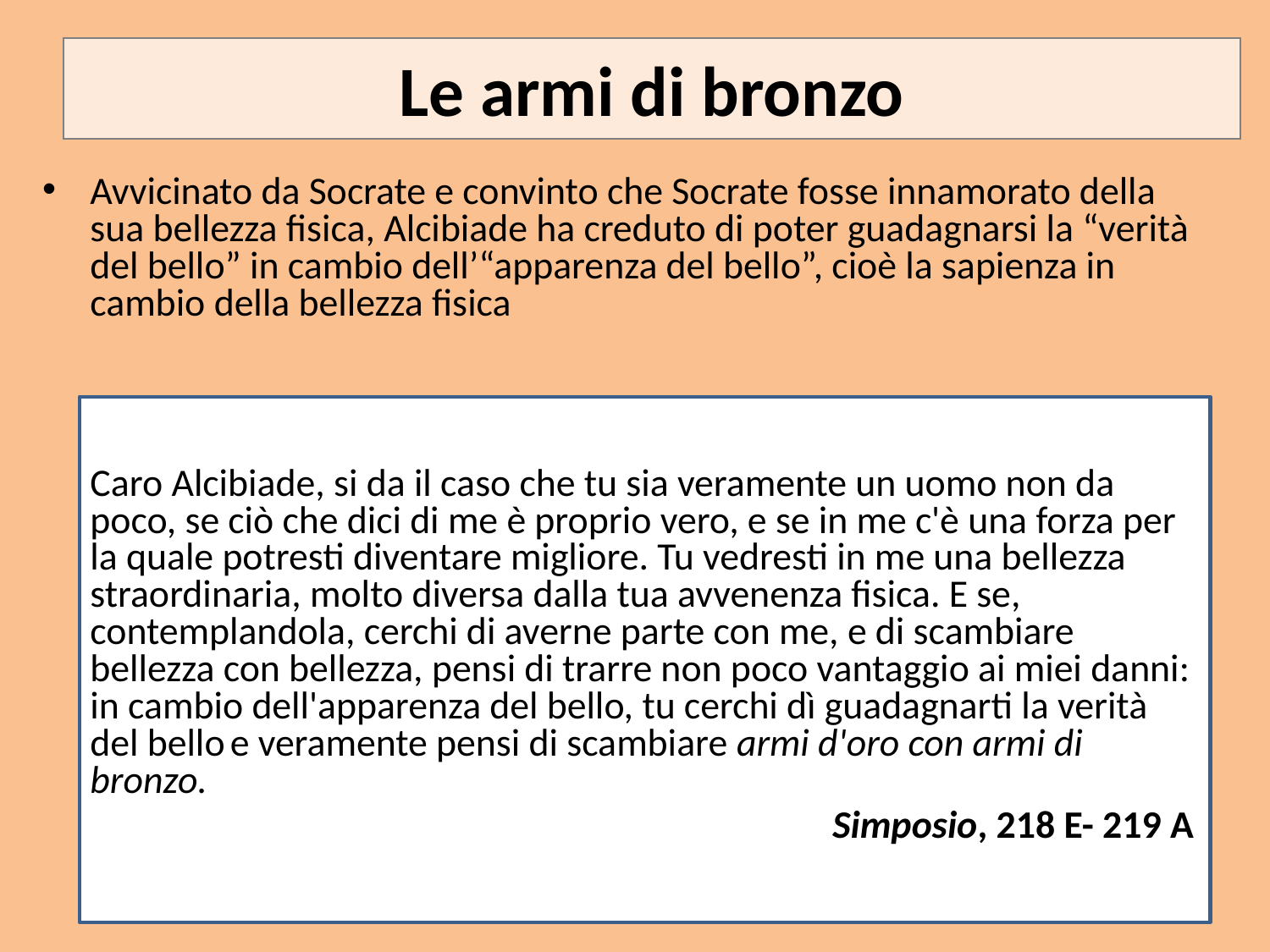

# Le armi di bronzo
Avvicinato da Socrate e convinto che Socrate fosse innamorato della sua bellezza fisica, Alcibiade ha creduto di poter guadagnarsi la “verità del bello” in cambio dell’“apparenza del bello”, cioè la sapienza in cambio della bellezza fisica

	Caro Alcibiade, si da il caso che tu sia veramente un uomo non da poco, se ciò che dici di me è proprio vero, e se in me c'è una forza per la quale potresti diventare migliore. Tu vedresti in me una bellezza straordinaria, molto diversa dalla tua avvenenza fisica. E se, contemplandola, cerchi di averne parte con me, e di scambiare bellezza con bellezza, pensi di trarre non poco vantaggio ai miei danni: in cambio dell'apparenza del bello, tu cerchi dì guadagnarti la verità del bello e veramente pensi di scambiare armi d'oro con armi di bronzo.
Simposio, 218 E- 219 A